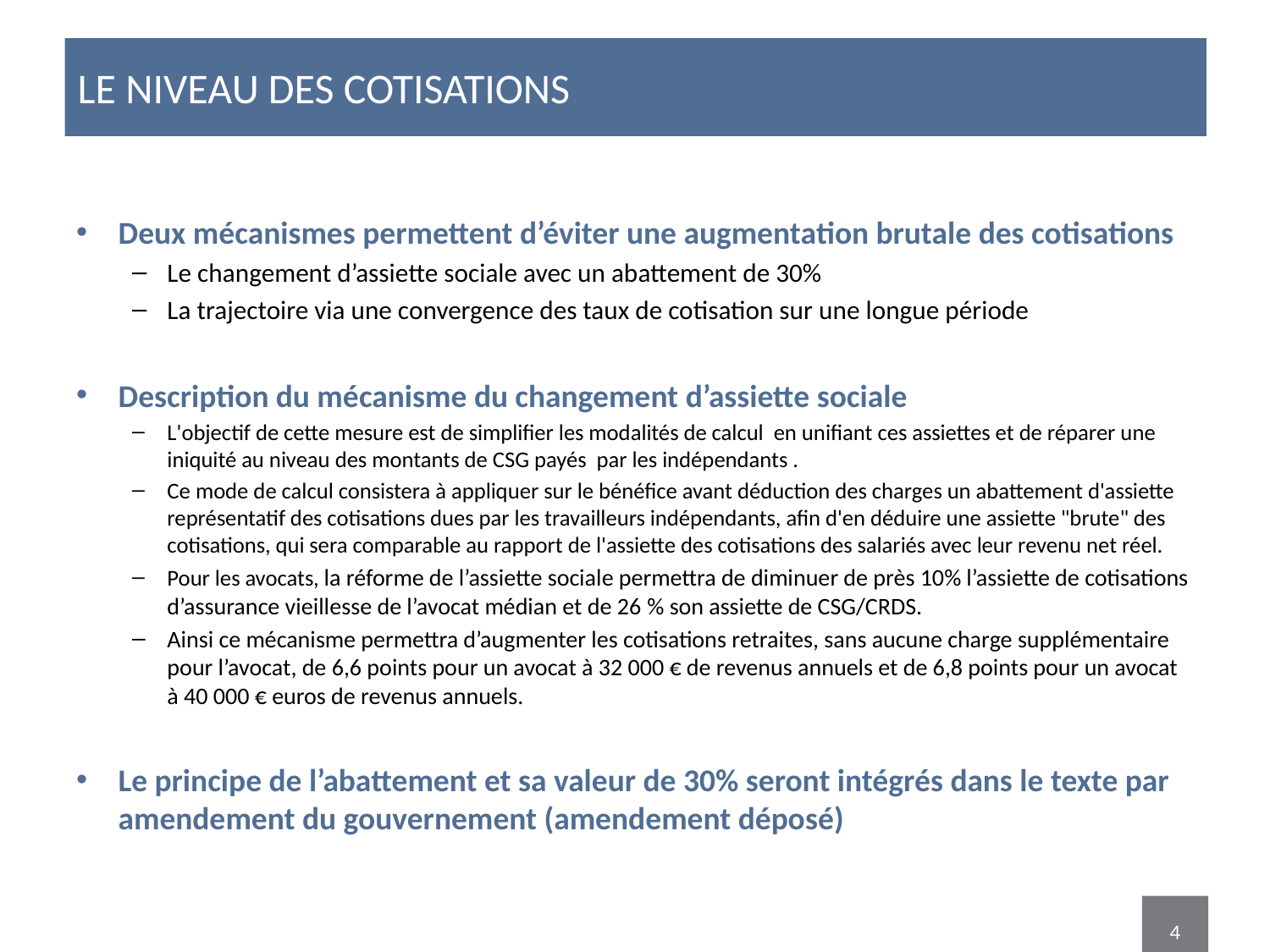

# Le niveau des cotisations
Deux mécanismes permettent d’éviter une augmentation brutale des cotisations
Le changement d’assiette sociale avec un abattement de 30%
La trajectoire via une convergence des taux de cotisation sur une longue période

Description du mécanisme du changement d’assiette sociale
L'objectif de cette mesure est de simplifier les modalités de calcul  en unifiant ces assiettes et de réparer une iniquité au niveau des montants de CSG payés  par les indépendants .
Ce mode de calcul consistera à appliquer sur le bénéfice avant déduction des charges un abattement d'assiette représentatif des cotisations dues par les travailleurs indépendants, afin d'en déduire une assiette "brute" des cotisations, qui sera comparable au rapport de l'assiette des cotisations des salariés avec leur revenu net réel.
Pour les avocats, la réforme de l’assiette sociale permettra de diminuer de près 10% l’assiette de cotisations d’assurance vieillesse de l’avocat médian et de 26 % son assiette de CSG/CRDS.
Ainsi ce mécanisme permettra d’augmenter les cotisations retraites, sans aucune charge supplémentaire pour l’avocat, de 6,6 points pour un avocat à 32 000 € de revenus annuels et de 6,8 points pour un avocat à 40 000 € euros de revenus annuels.

Le principe de l’abattement et sa valeur de 30% seront intégrés dans le texte par amendement du gouvernement (amendement déposé)